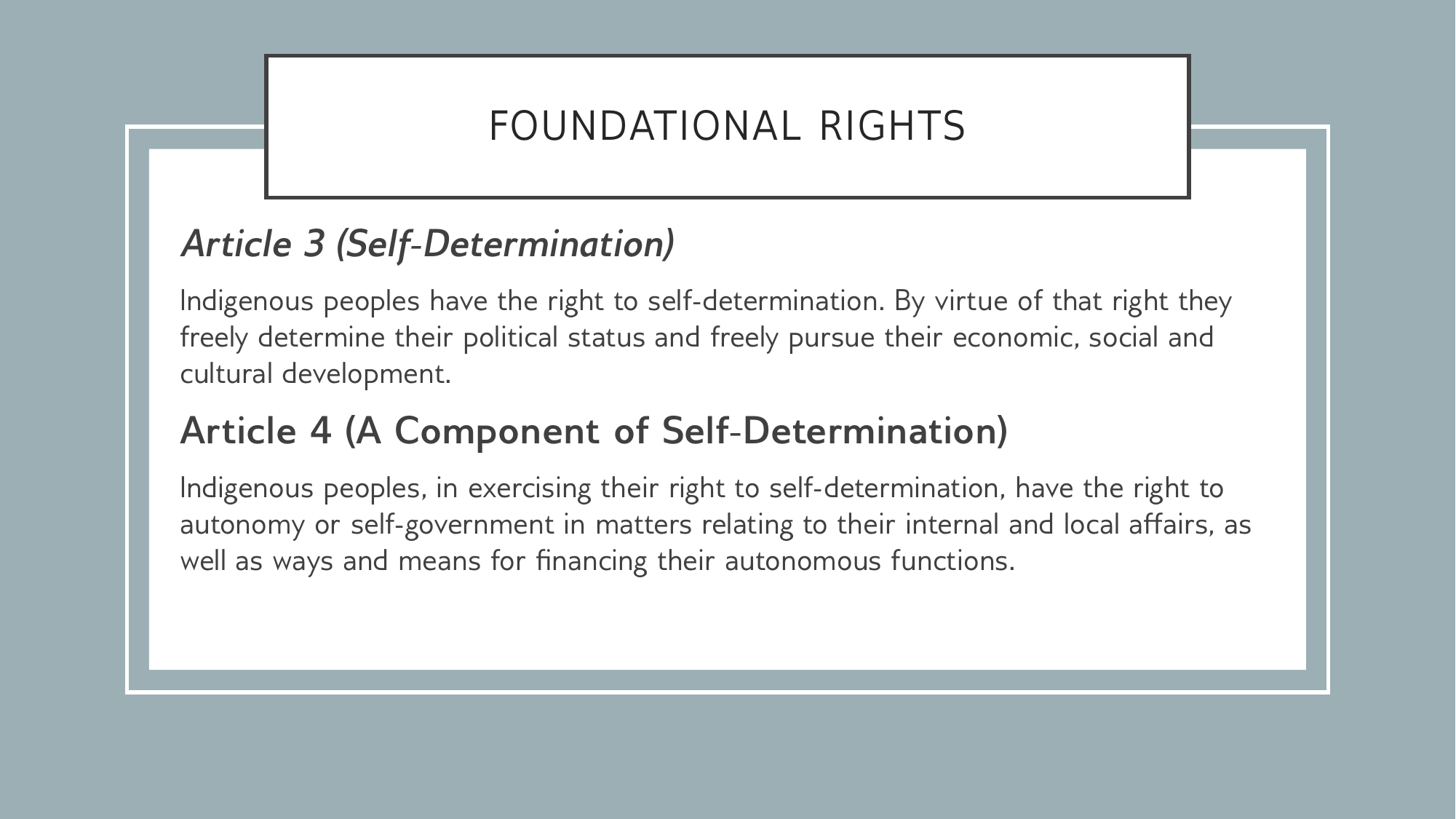

# Foundational Rights

Article 3 (Self-Determination)
Indigenous peoples have the right to self-determination. By virtue of that right they freely determine their political status and freely pursue their economic, social and cultural development.
Article 4 (A Component of Self-Determination)
Indigenous peoples, in exercising their right to self-determination, have the right to autonomy or self-government in matters relating to their internal and local affairs, as well as ways and means for financing their autonomous functions.